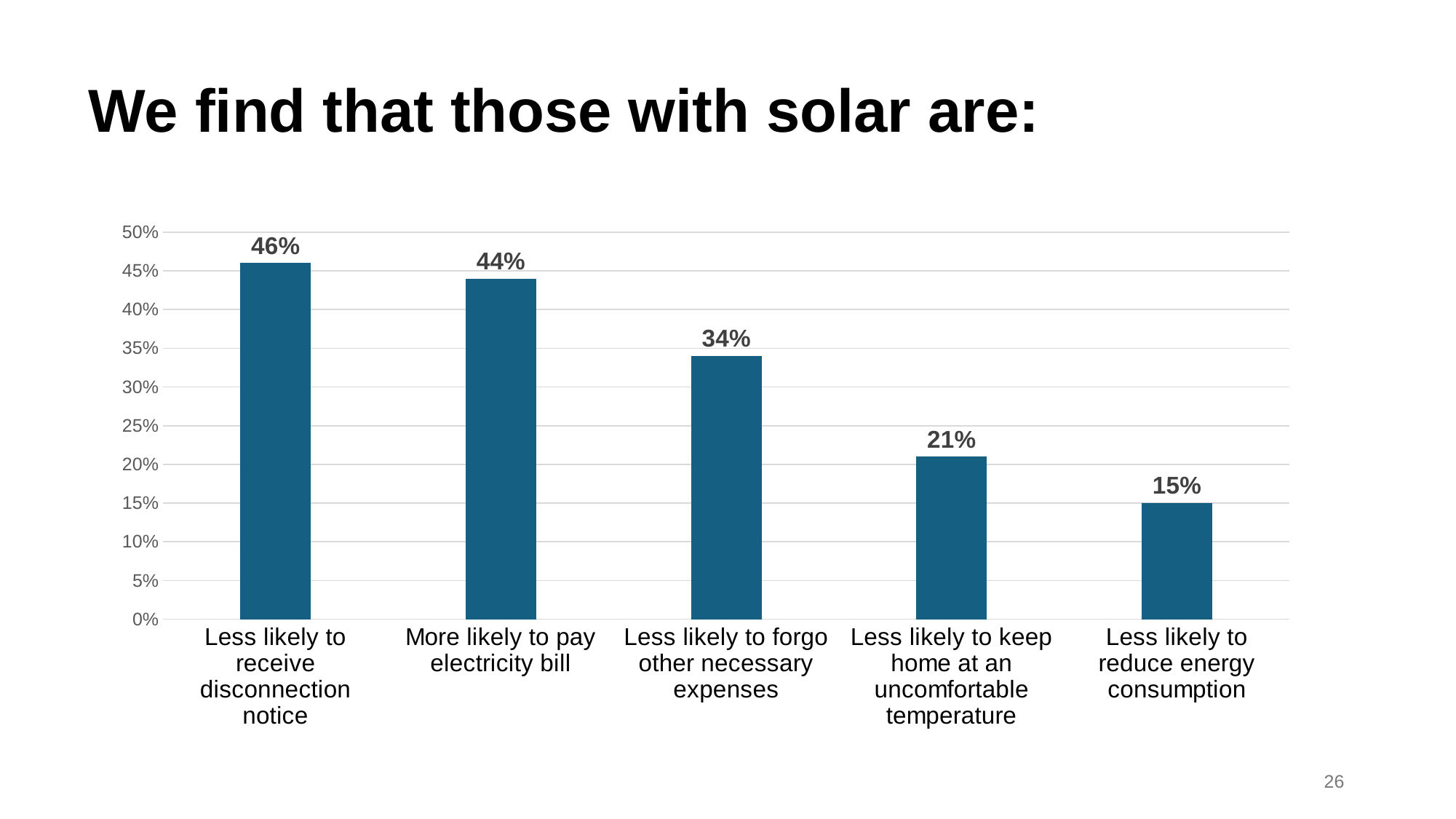

# We find that those with solar are:

### Chart

| Category | Series 1 |
|---|---|
| Less likely to receive disconnection notice | 0.46 |
| More likely to pay electricity bill | 0.44 |
| Less likely to forgo other necessary expenses | 0.34 |
| Less likely to keep home at an uncomfortable temperature | 0.21 |
| Less likely to reduce energy consumption | 0.15 |
26